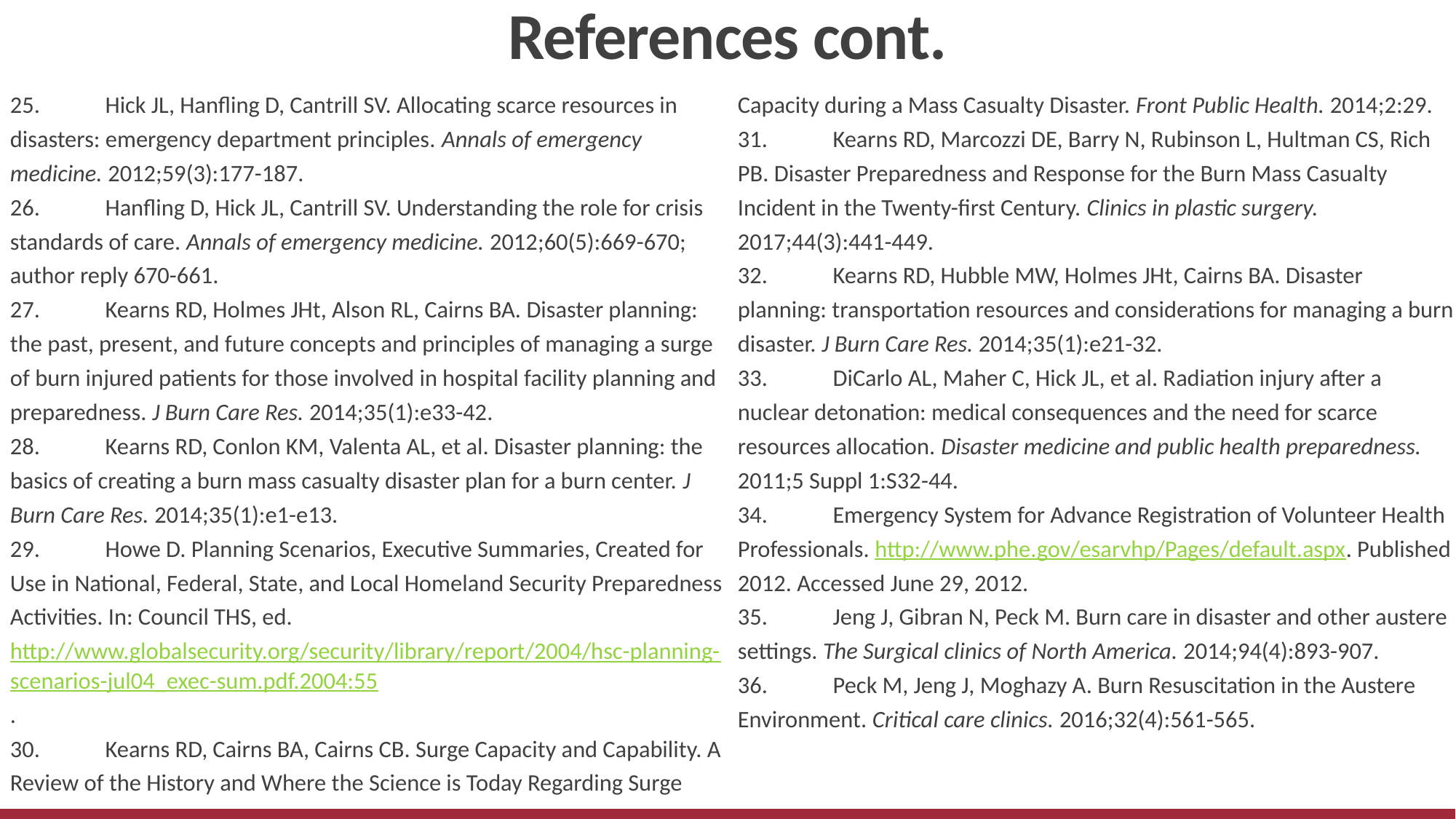

# References cont.
25.	Hick JL, Hanfling D, Cantrill SV. Allocating scarce resources in disasters: emergency department principles. Annals of emergency medicine. 2012;59(3):177-187.
26.	Hanfling D, Hick JL, Cantrill SV. Understanding the role for crisis standards of care. Annals of emergency medicine. 2012;60(5):669-670; author reply 670-661.
27.	Kearns RD, Holmes JHt, Alson RL, Cairns BA. Disaster planning: the past, present, and future concepts and principles of managing a surge of burn injured patients for those involved in hospital facility planning and preparedness. J Burn Care Res. 2014;35(1):e33-42.
28.	Kearns RD, Conlon KM, Valenta AL, et al. Disaster planning: the basics of creating a burn mass casualty disaster plan for a burn center. J Burn Care Res. 2014;35(1):e1-e13.
29.	Howe D. Planning Scenarios, Executive Summaries, Created for Use in National, Federal, State, and Local Homeland Security Preparedness Activities. In: Council THS, ed. http://www.globalsecurity.org/security/library/report/2004/hsc-planning-scenarios-jul04_exec-sum.pdf.2004:55.
30.	Kearns RD, Cairns BA, Cairns CB. Surge Capacity and Capability. A Review of the History and Where the Science is Today Regarding Surge Capacity during a Mass Casualty Disaster. Front Public Health. 2014;2:29.
31.	Kearns RD, Marcozzi DE, Barry N, Rubinson L, Hultman CS, Rich PB. Disaster Preparedness and Response for the Burn Mass Casualty Incident in the Twenty-first Century. Clinics in plastic surgery. 2017;44(3):441-449.
32.	Kearns RD, Hubble MW, Holmes JHt, Cairns BA. Disaster planning: transportation resources and considerations for managing a burn disaster. J Burn Care Res. 2014;35(1):e21-32.
33.	DiCarlo AL, Maher C, Hick JL, et al. Radiation injury after a nuclear detonation: medical consequences and the need for scarce resources allocation. Disaster medicine and public health preparedness. 2011;5 Suppl 1:S32-44.
34.	Emergency System for Advance Registration of Volunteer Health Professionals. http://www.phe.gov/esarvhp/Pages/default.aspx. Published 2012. Accessed June 29, 2012.
35.	Jeng J, Gibran N, Peck M. Burn care in disaster and other austere settings. The Surgical clinics of North America. 2014;94(4):893-907.
36.	Peck M, Jeng J, Moghazy A. Burn Resuscitation in the Austere Environment. Critical care clinics. 2016;32(4):561-565.